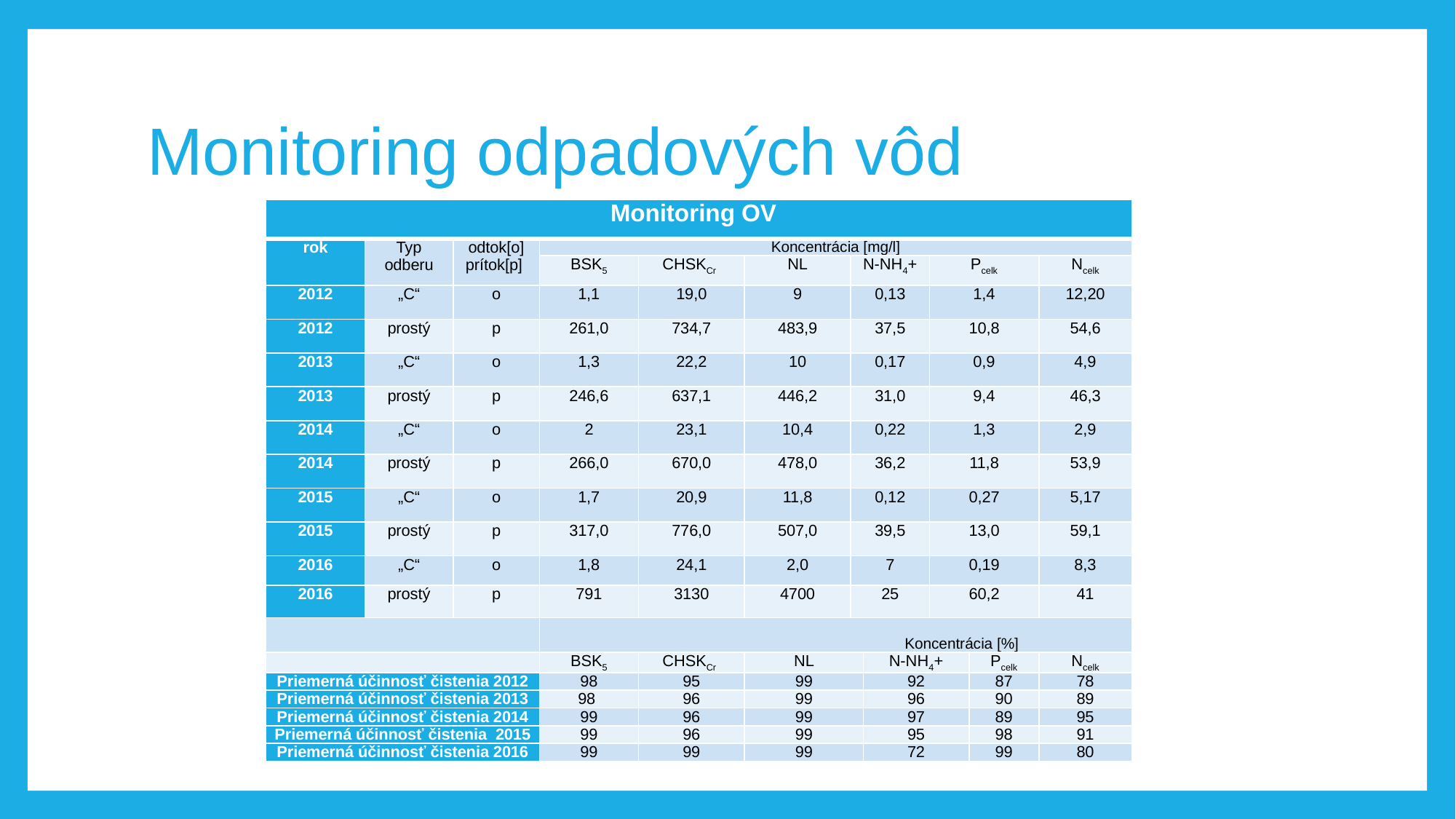

# Monitoring odpadových vôd
| Monitoring OV |  |  |  |  |  |  |  |  |  |  |
| --- | --- | --- | --- | --- | --- | --- | --- | --- | --- | --- |
| rok | Typ odberu | odtok[o] prítok[p] | Koncentrácia [mg/l] |  |  |  |  |  |  |  |
|  |  |  | BSK5 | CHSKCr | NL | N-NH4+ |  | Pcelk |  | Ncelk |
| 2012 | „C“ | o | 1,1 | 19,0 | 9 | 0,13 |  | 1,4 |  | 12,20 |
| 2012 | prostý | p | 261,0 | 734,7 | 483,9 | 37,5 |  | 10,8 |  | 54,6 |
| 2013 | „C“ | o | 1,3 | 22,2 | 10 | 0,17 |  | 0,9 |  | 4,9 |
| 2013 | prostý | p | 246,6 | 637,1 | 446,2 | 31,0 |  | 9,4 |  | 46,3 |
| 2014 | „C“ | o | 2 | 23,1 | 10,4 | 0,22 |  | 1,3 |  | 2,9 |
| 2014 | prostý | p | 266,0 | 670,0 | 478,0 | 36,2 |  | 11,8 |  | 53,9 |
| 2015 | „C“ | o | 1,7 | 20,9 | 11,8 | 0,12 |  | 0,27 |  | 5,17 |
| 2015 | prostý | p | 317,0 | 776,0 | 507,0 | 39,5 |  | 13,0 |  | 59,1 |
| 2016 | „C“ | o | 1,8 | 24,1 | 2,0 | 7 |  | 0,19 |  | 8,3 |
| 2016 | prostý | p | 791 | 3130 | 4700 | 25 |  | 60,2 |  | 41 |
|  |  |  | Koncentrácia [%] |  |  |  |  |  |  |  |
|  |  |  | BSK5 | CHSKCr | NL |  | N-NH4+ |  | Pcelk | Ncelk |
| Priemerná účinnosť čistenia 2012 |  |  | 98 | 95 | 99 |  | 92 |  | 87 | 78 |
| Priemerná účinnosť čistenia 2013 |  |  | 98 | 96 | 99 |  | 96 |  | 90 | 89 |
| Priemerná účinnosť čistenia 2014 |  |  | 99 | 96 | 99 |  | 97 |  | 89 | 95 |
| Priemerná účinnosť čistenia 2015 |  |  | 99 | 96 | 99 |  | 95 |  | 98 | 91 |
| Priemerná účinnosť čistenia 2016 |  |  | 99 | 99 | 99 |  | 72 |  | 99 | 80 |